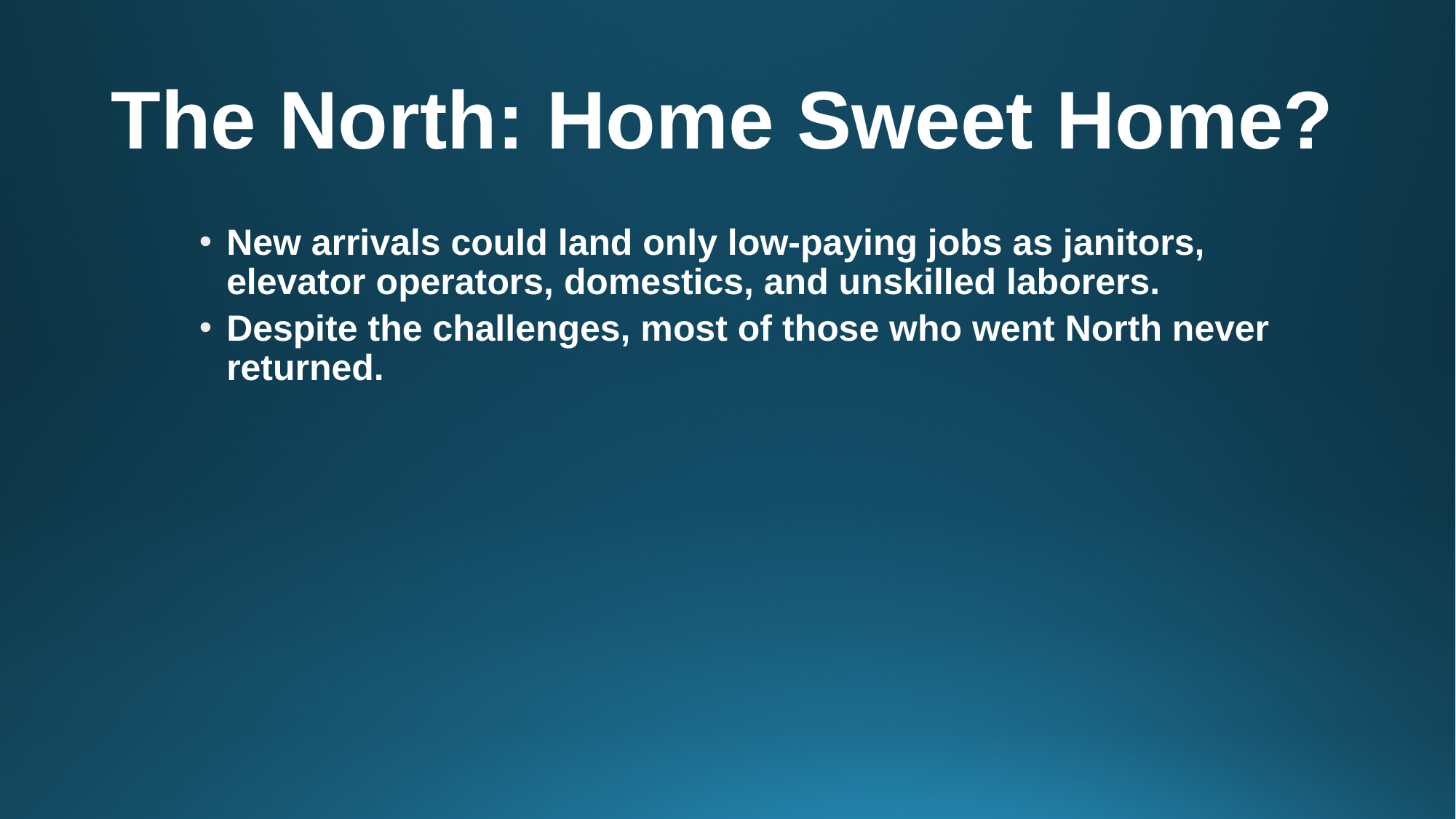

# The North: Home Sweet Home?
New arrivals could land only low-paying jobs as janitors, elevator operators, domestics, and unskilled laborers.
Despite the challenges, most of those who went North never returned.